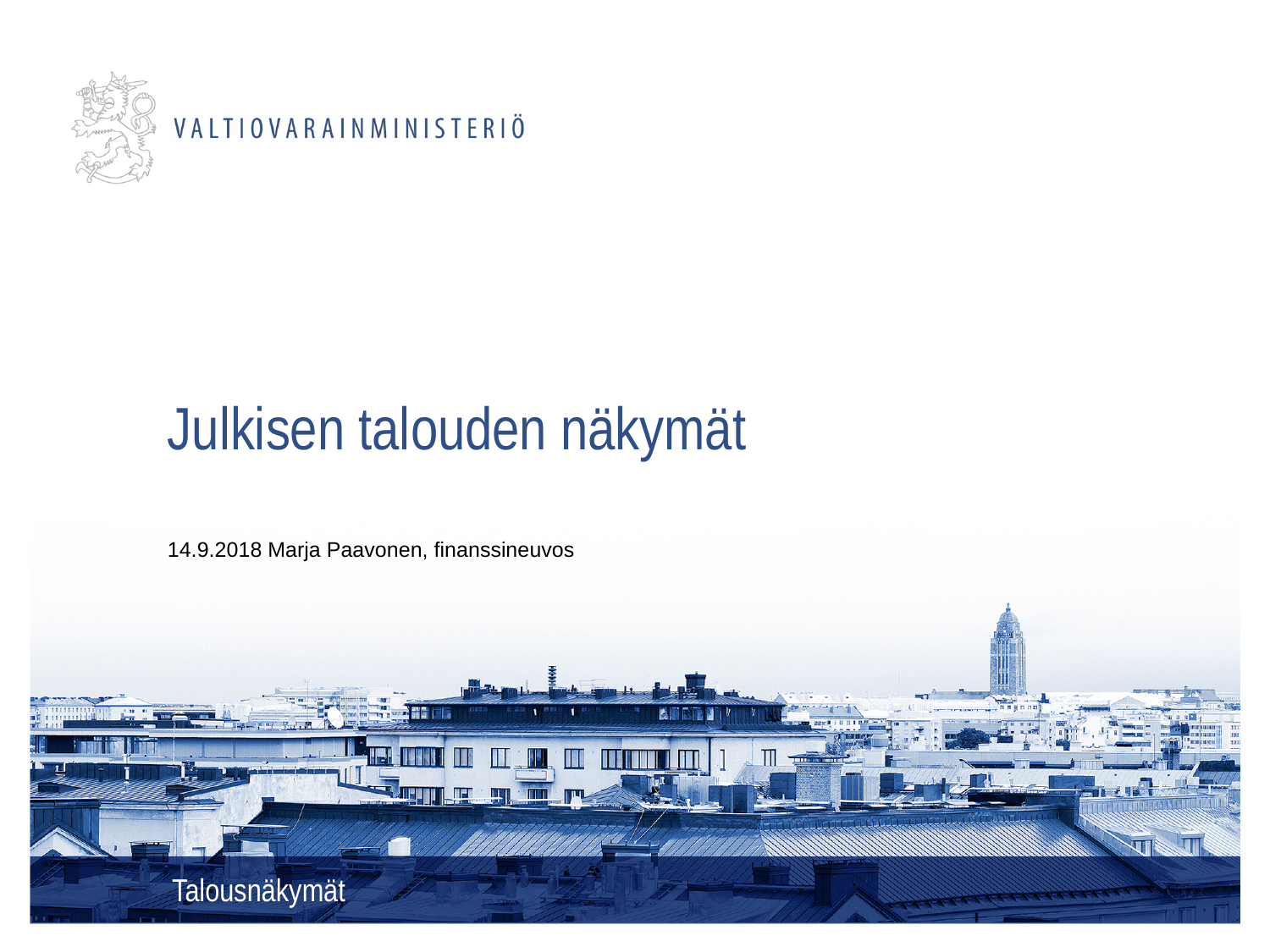

# Julkisen talouden näkymät
14.9.2018 Marja Paavonen, finanssineuvos
Talousnäkymät